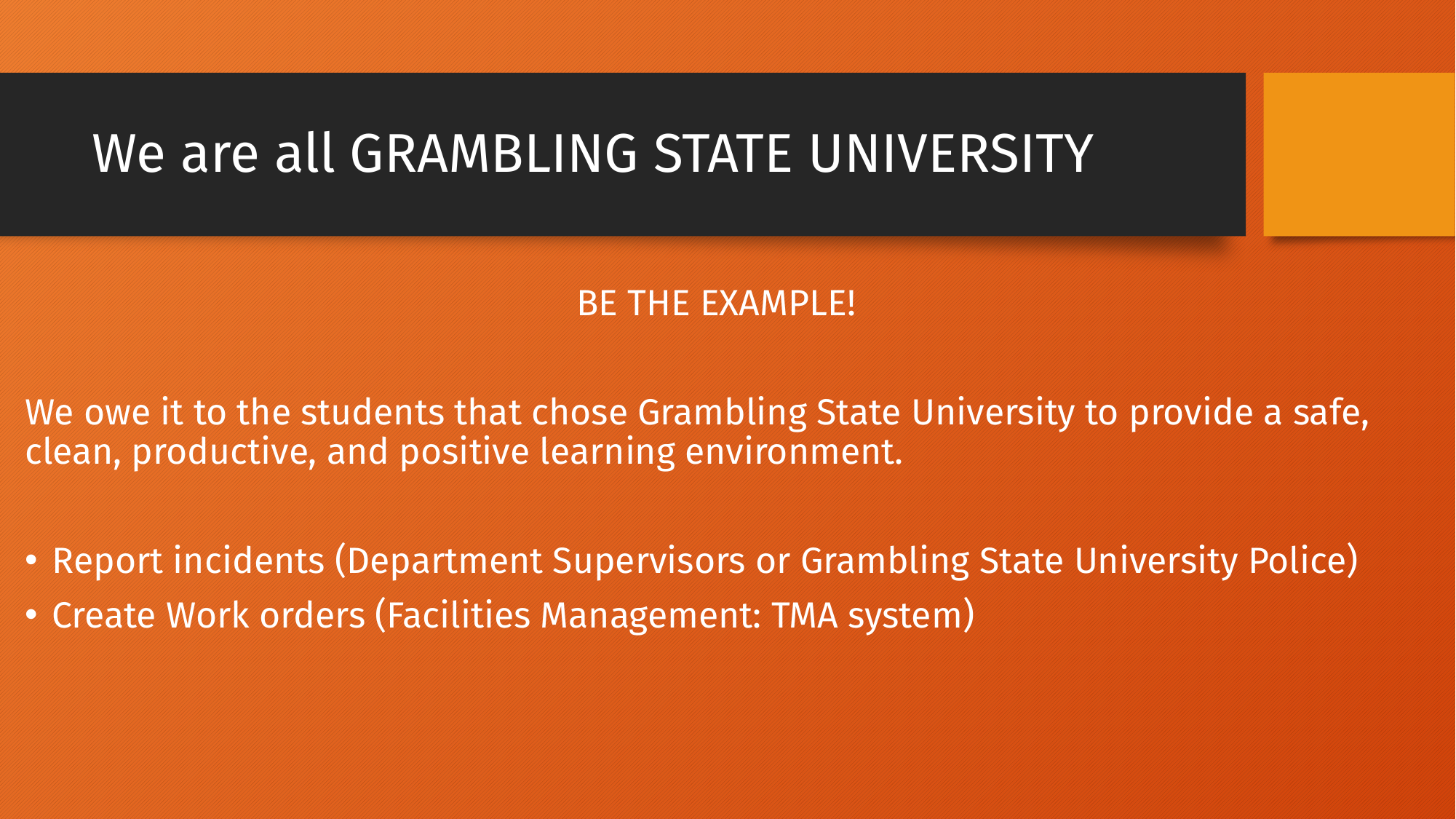

# We are all GRAMBLING STATE UNIVERSITY
 BE THE EXAMPLE!

We owe it to the students that chose Grambling State University to provide a safe, clean, productive, and positive learning environment.

Report incidents (Department Supervisors or Grambling State University Police)
Create Work orders (Facilities Management: TMA system)